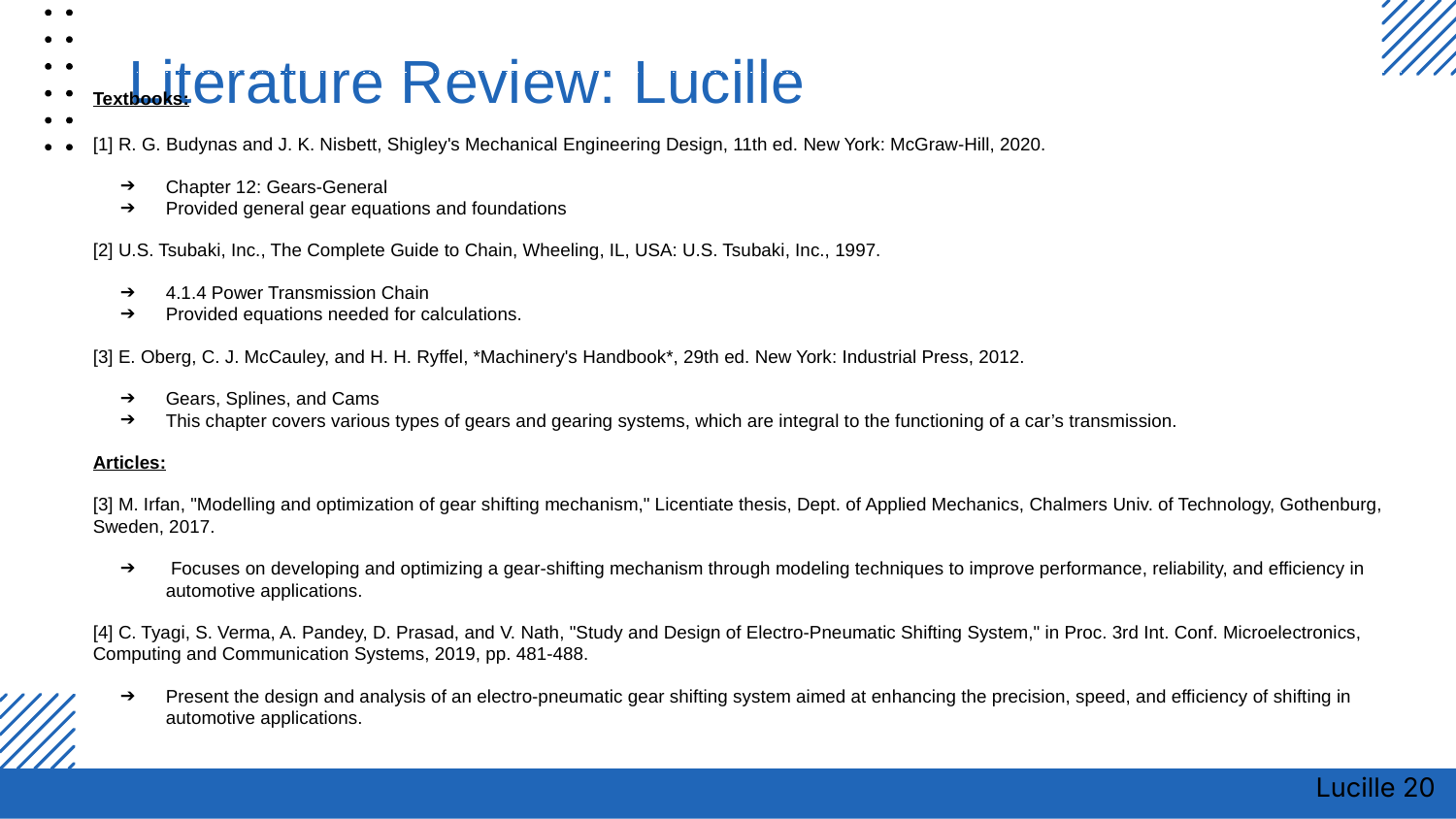

# Literature Review: Lucille
Textbooks:
[1] R. G. Budynas and J. K. Nisbett, Shigley's Mechanical Engineering Design, 11th ed. New York: McGraw-Hill, 2020.
Chapter 12: Gears-General
Provided general gear equations and foundations
[2] U.S. Tsubaki, Inc., The Complete Guide to Chain, Wheeling, IL, USA: U.S. Tsubaki, Inc., 1997.
4.1.4 Power Transmission Chain
Provided equations needed for calculations.
[3] E. Oberg, C. J. McCauley, and H. H. Ryffel, *Machinery's Handbook*, 29th ed. New York: Industrial Press, 2012.
Gears, Splines, and Cams
This chapter covers various types of gears and gearing systems, which are integral to the functioning of a car’s transmission.
Articles:
[3] M. Irfan, "Modelling and optimization of gear shifting mechanism," Licentiate thesis, Dept. of Applied Mechanics, Chalmers Univ. of Technology, Gothenburg, Sweden, 2017.
 Focuses on developing and optimizing a gear-shifting mechanism through modeling techniques to improve performance, reliability, and efficiency in automotive applications.
[4] C. Tyagi, S. Verma, A. Pandey, D. Prasad, and V. Nath, "Study and Design of Electro-Pneumatic Shifting System," in Proc. 3rd Int. Conf. Microelectronics, Computing and Communication Systems, 2019, pp. 481-488.
Present the design and analysis of an electro-pneumatic gear shifting system aimed at enhancing the precision, speed, and efficiency of shifting in automotive applications.

Lucille 20